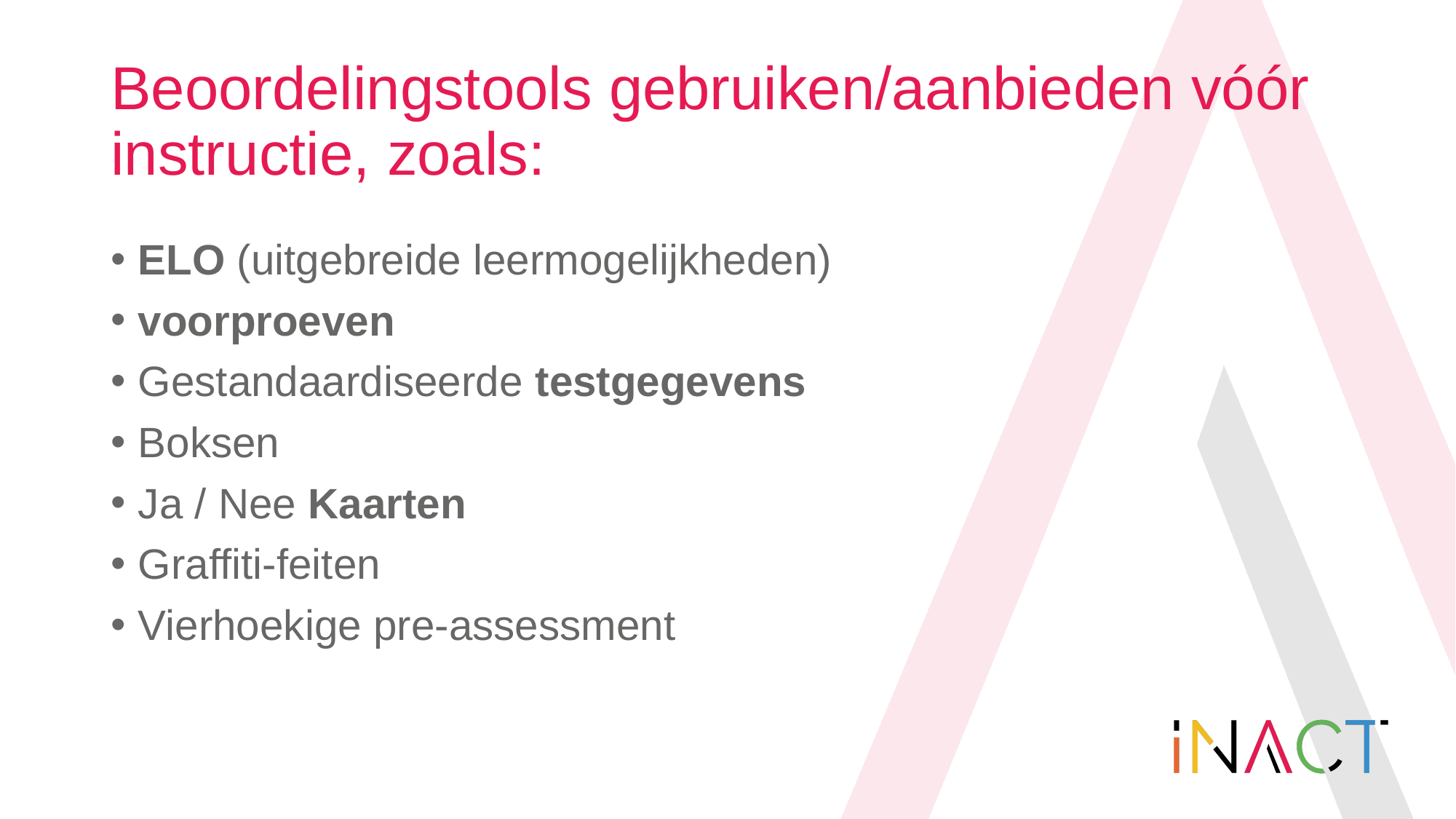

# Beoordelingstools gebruiken/aanbieden vóór instructie, zoals:
ELO (uitgebreide leermogelijkheden)
voorproeven
Gestandaardiseerde testgegevens
Boksen
Ja / Nee Kaarten
Graffiti-feiten
Vierhoekige pre-assessment